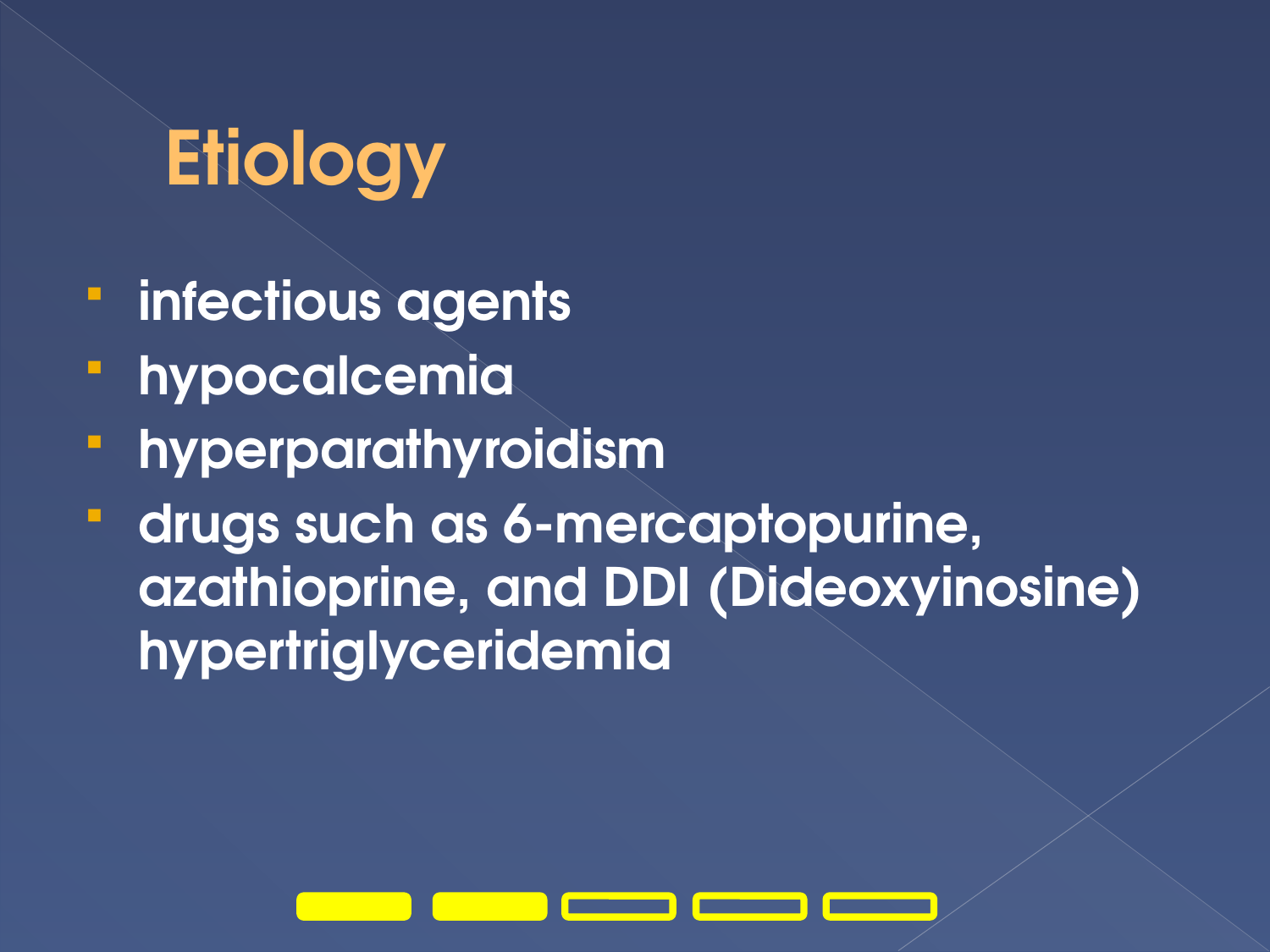

Etiology
infectious agents
hypocalcemia
hyperparathyroidism
drugs such as 6-mercaptopurine, azathioprine, and DDI (Dideoxyinosine) hypertriglyceridemia